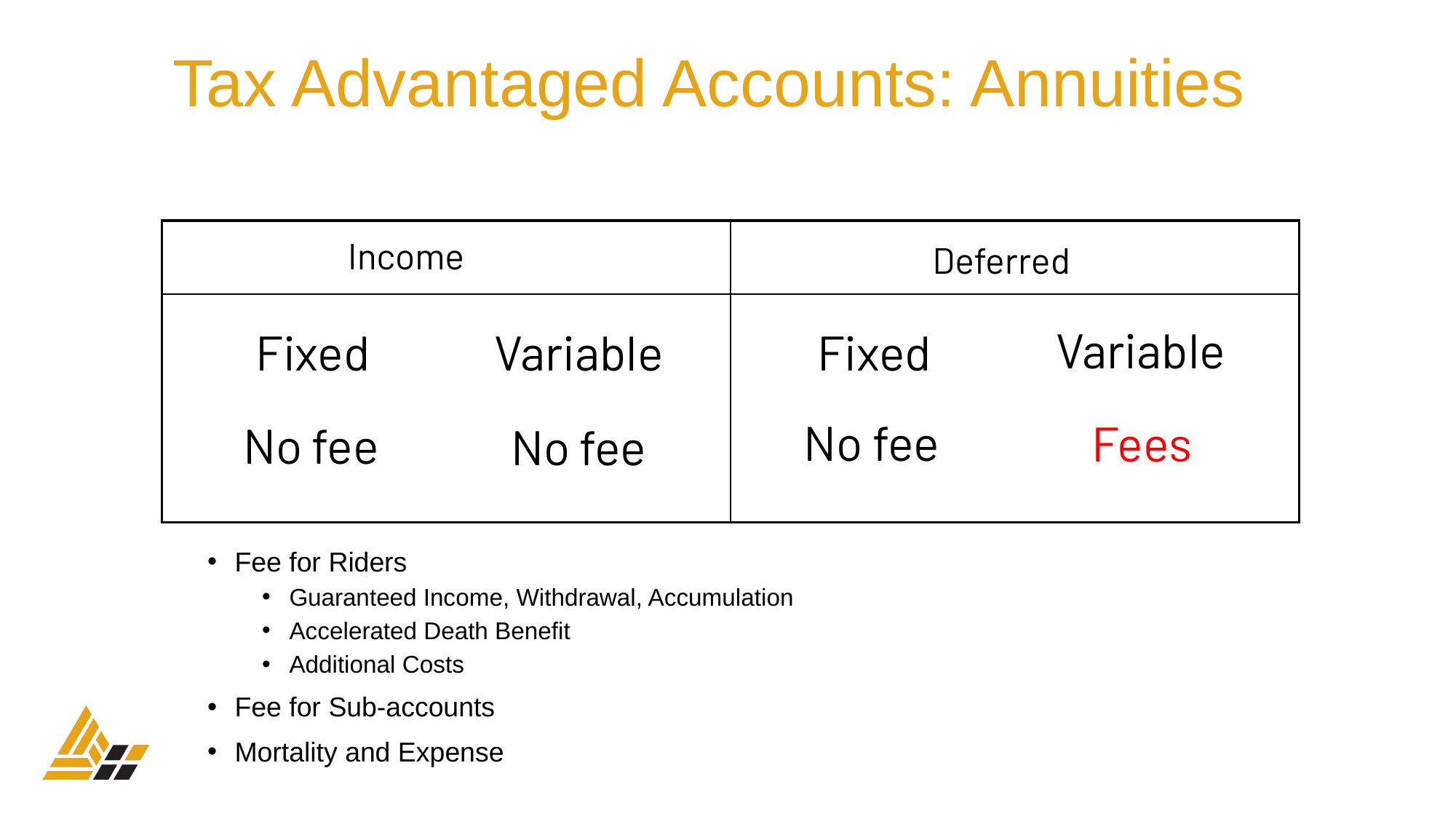

Tax Advantaged Accounts: Annuities

Income
Deferred
Variable
Variable
Fixed
Fixed
No fee
Fees
No fee
No fee
Fee for Riders
Guaranteed Income, Withdrawal, Accumulation
Accelerated Death Benefit
Additional Costs
Fee for Sub-accounts
Mortality and Expense